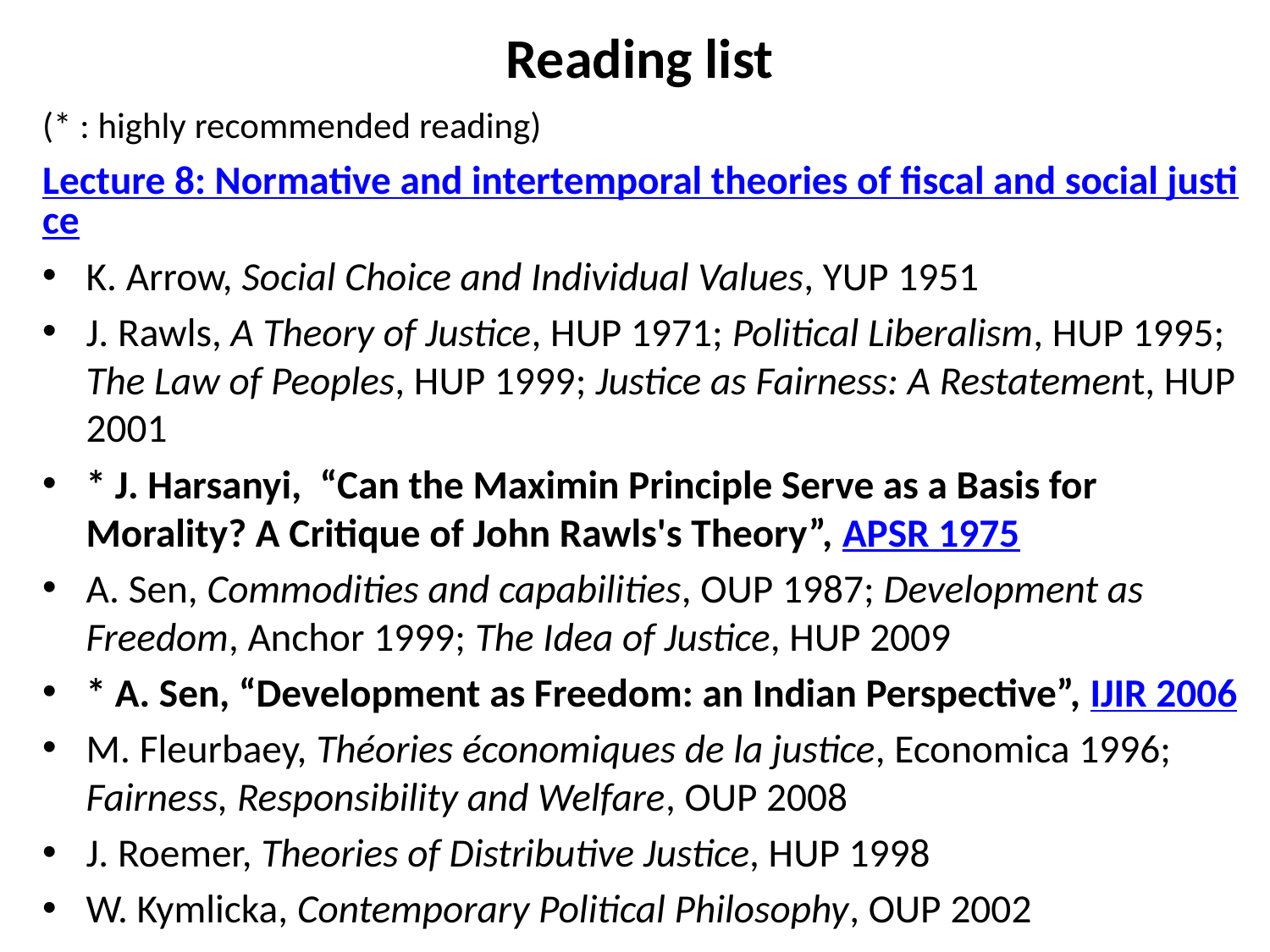

# Reading list
(* : highly recommended reading)
Lecture 8: Normative and intertemporal theories of fiscal and social justice
K. Arrow, Social Choice and Individual Values, YUP 1951
J. Rawls, A Theory of Justice, HUP 1971; Political Liberalism, HUP 1995; The Law of Peoples, HUP 1999; Justice as Fairness: A Restatement, HUP 2001
* J. Harsanyi,  “Can the Maximin Principle Serve as a Basis for Morality? A Critique of John Rawls's Theory”, APSR 1975
A. Sen, Commodities and capabilities, OUP 1987; Development as Freedom, Anchor 1999; The Idea of Justice, HUP 2009
* A. Sen, “Development as Freedom: an Indian Perspective”, IJIR 2006
M. Fleurbaey, Théories économiques de la justice, Economica 1996; Fairness, Responsibility and Welfare, OUP 2008
J. Roemer, Theories of Distributive Justice, HUP 1998
W. Kymlicka, Contemporary Political Philosophy, OUP 2002